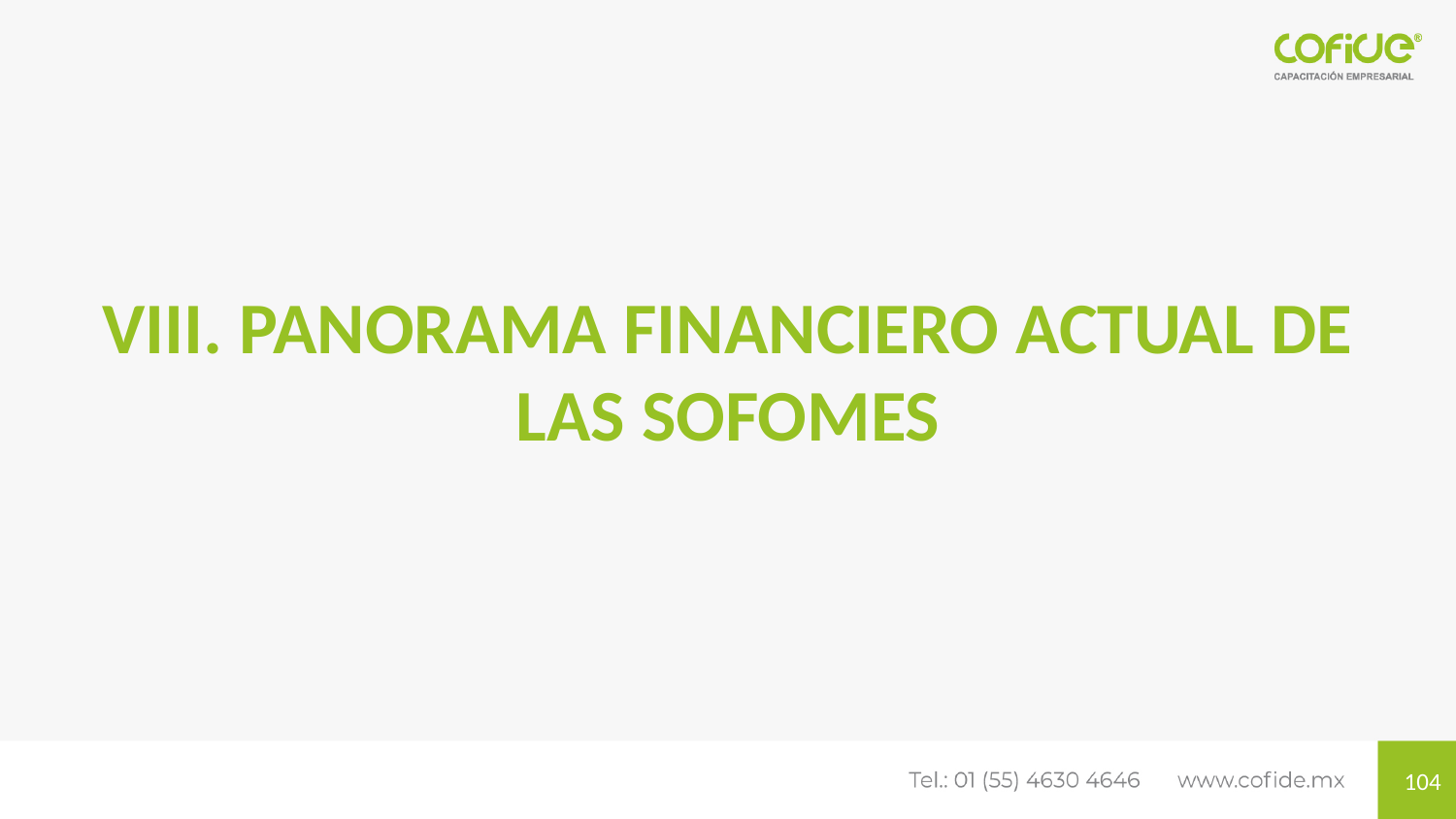

# VIII. PANORAMA FINANCIERO ACTUAL DE LAS SOFOMES
104